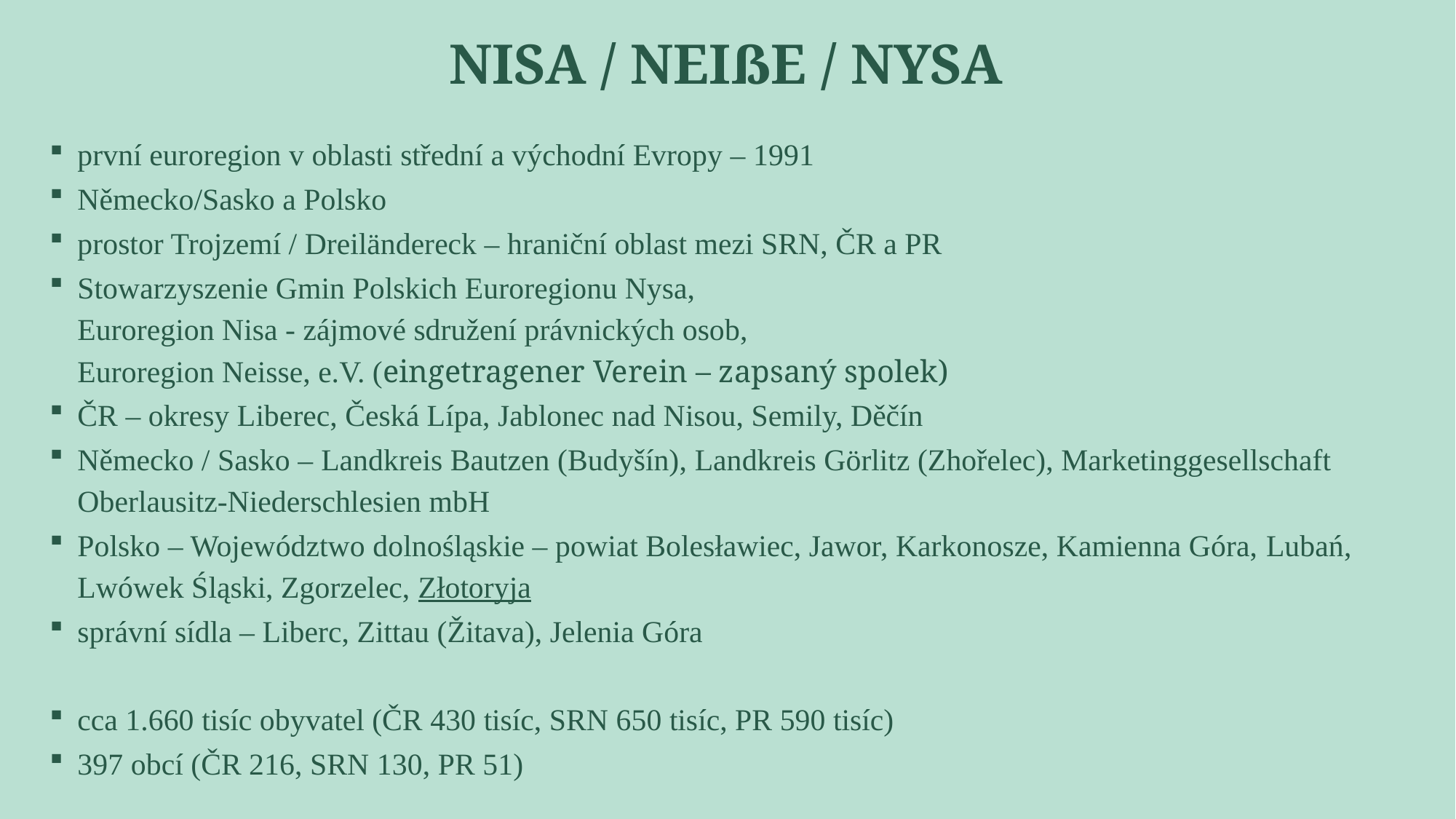

# Nisa / neiße / nysa
první euroregion v oblasti střední a východní Evropy – 1991
Německo/Sasko a Polsko
prostor Trojzemí / Dreiländereck – hraniční oblast mezi SRN, ČR a PR
Stowarzyszenie Gmin Polskich Euroregionu Nysa,
Euroregion Nisa - zájmové sdružení právnických osob, 
Euroregion Neisse, e.V. (eingetragener Verein – zapsaný spolek)
ČR – okresy Liberec, Česká Lípa, Jablonec nad Nisou, Semily, Děčín
Německo / Sasko – Landkreis Bautzen (Budyšín), Landkreis Görlitz (Zhořelec), Marketinggesellschaft Oberlausitz-Niederschlesien mbH
Polsko – Województwo dolnośląskie – powiat Bolesławiec, Jawor, Karkonosze, Kamienna Góra, Lubań, Lwówek Śląski, Zgorzelec, Złotoryja
správní sídla – Liberc, Zittau (Žitava), Jelenia Góra

cca 1.660 tisíc obyvatel (ČR 430 tisíc, SRN 650 tisíc, PR 590 tisíc)
397 obcí (ČR 216, SRN 130, PR 51)